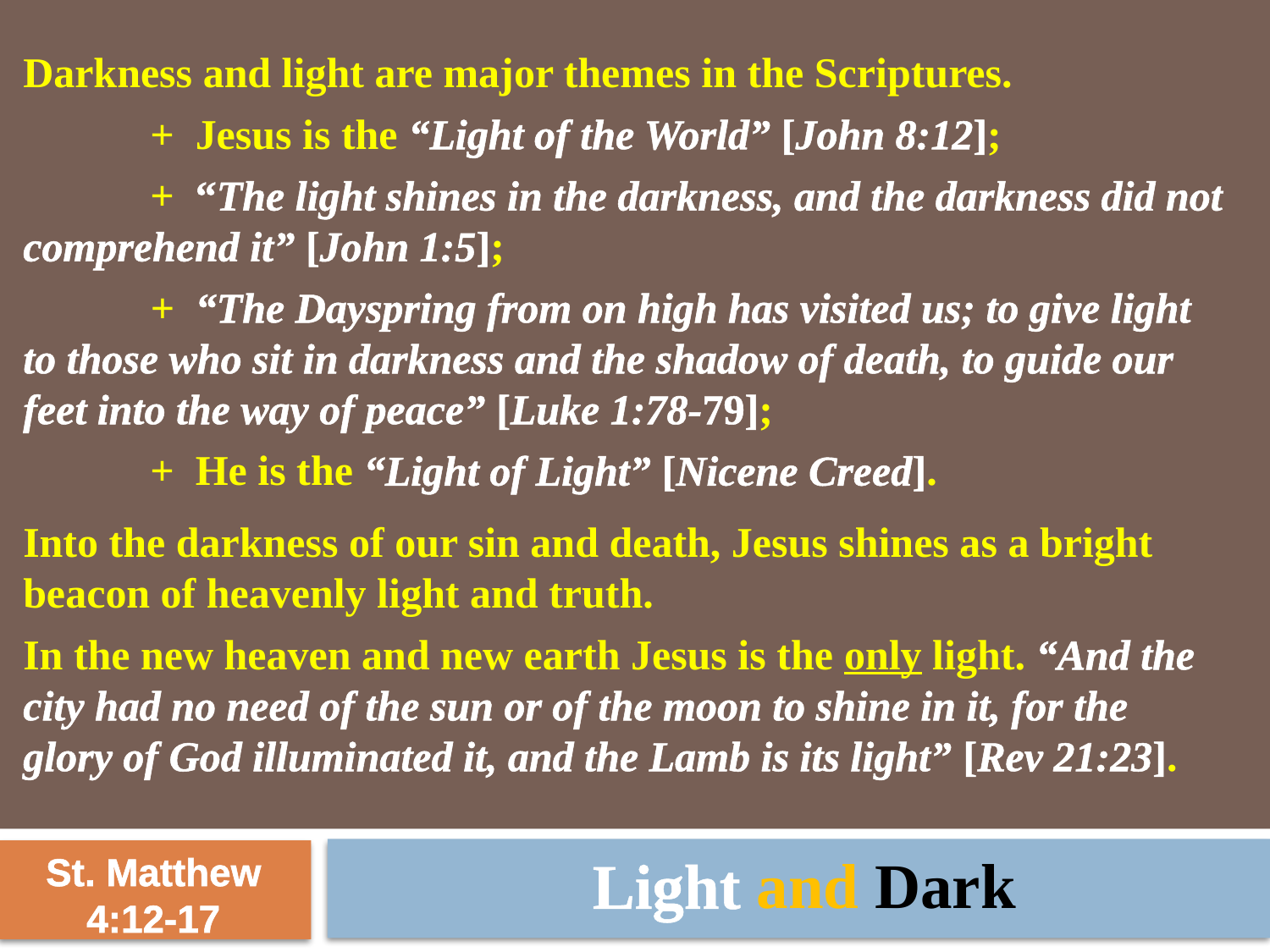

Darkness and light are major themes in the Scriptures.
	+  Jesus is the “Light of the World” [John 8:12];
	+  “The light shines in the darkness, and the darkness did not comprehend it” [John 1:5];
	+  “The Dayspring from on high has visited us; to give light to those who sit in darkness and the shadow of death, to guide our feet into the way of peace” [Luke 1:78-79];
	+  He is the “Light of Light” [Nicene Creed].
Into the darkness of our sin and death, Jesus shines as a bright beacon of heavenly light and truth.
In the new heaven and new earth Jesus is the only light. “And the city had no need of the sun or of the moon to shine in it, for the glory of God illuminated it, and the Lamb is its light” [Rev 21:23].
Light and Dark
St. Matthew
4:12-17